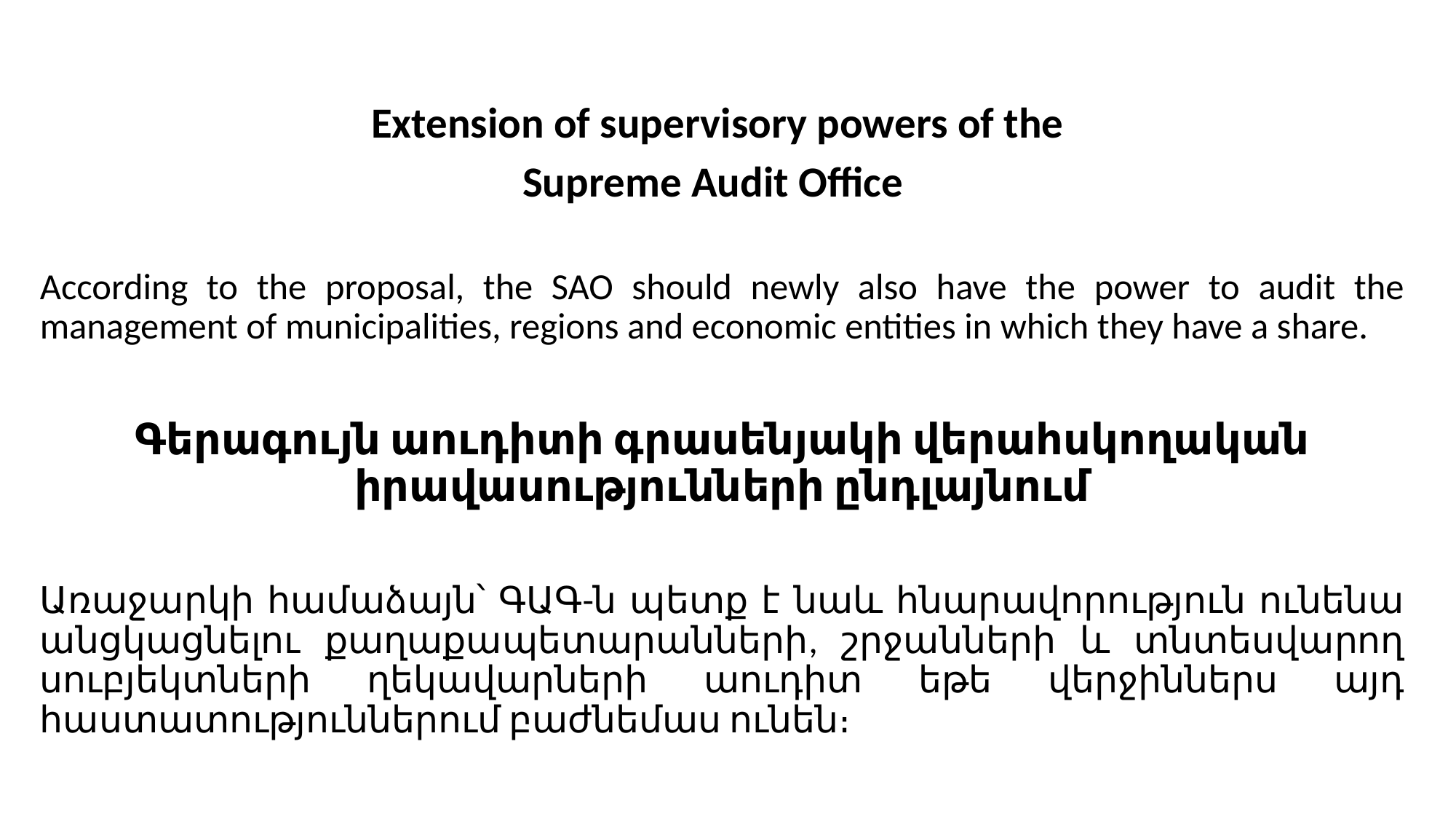

Extension of supervisory powers of the
Supreme Audit Office

According to the proposal, the SAO should newly also have the power to audit the management of municipalities, regions and economic entities in which they have a share.

Գերագույն աուդիտի գրասենյակի վերահսկողական իրավասությունների ընդլայնում

Առաջարկի համաձայն՝ ԳԱԳ-ն պետք է նաև հնարավորություն ունենա անցկացնելու քաղաքապետարանների, շրջանների և տնտեսվարող սուբյեկտների ղեկավարների աուդիտ եթե վերջիններս այդ հաստատություններում բաժնեմաս ունեն։